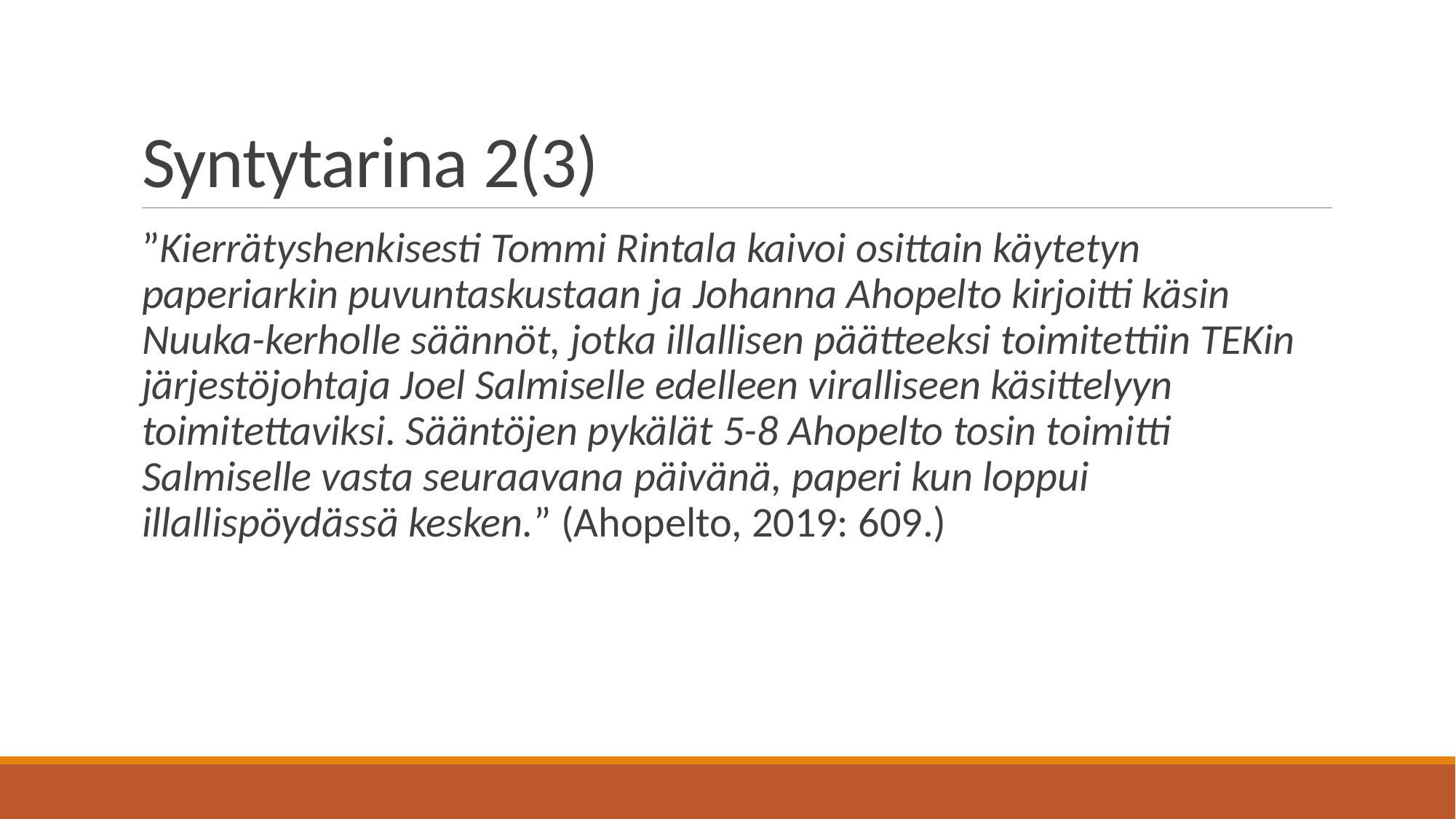

# Syntytarina 2(3)
”Kierrätyshenkisesti Tommi Rintala kaivoi osittain käytetyn paperiarkin puvuntaskustaan ja Johanna Ahopelto kirjoitti käsin Nuuka-kerholle säännöt, jotka illallisen päätteeksi toimitettiin TEKin järjestöjohtaja Joel Salmiselle edelleen viralliseen käsittelyyn toimitettaviksi. Sääntöjen pykälät 5-8 Ahopelto tosin toimitti Salmiselle vasta seuraavana päivänä, paperi kun loppui illallispöydässä kesken.” (Ahopelto, 2019: 609.)